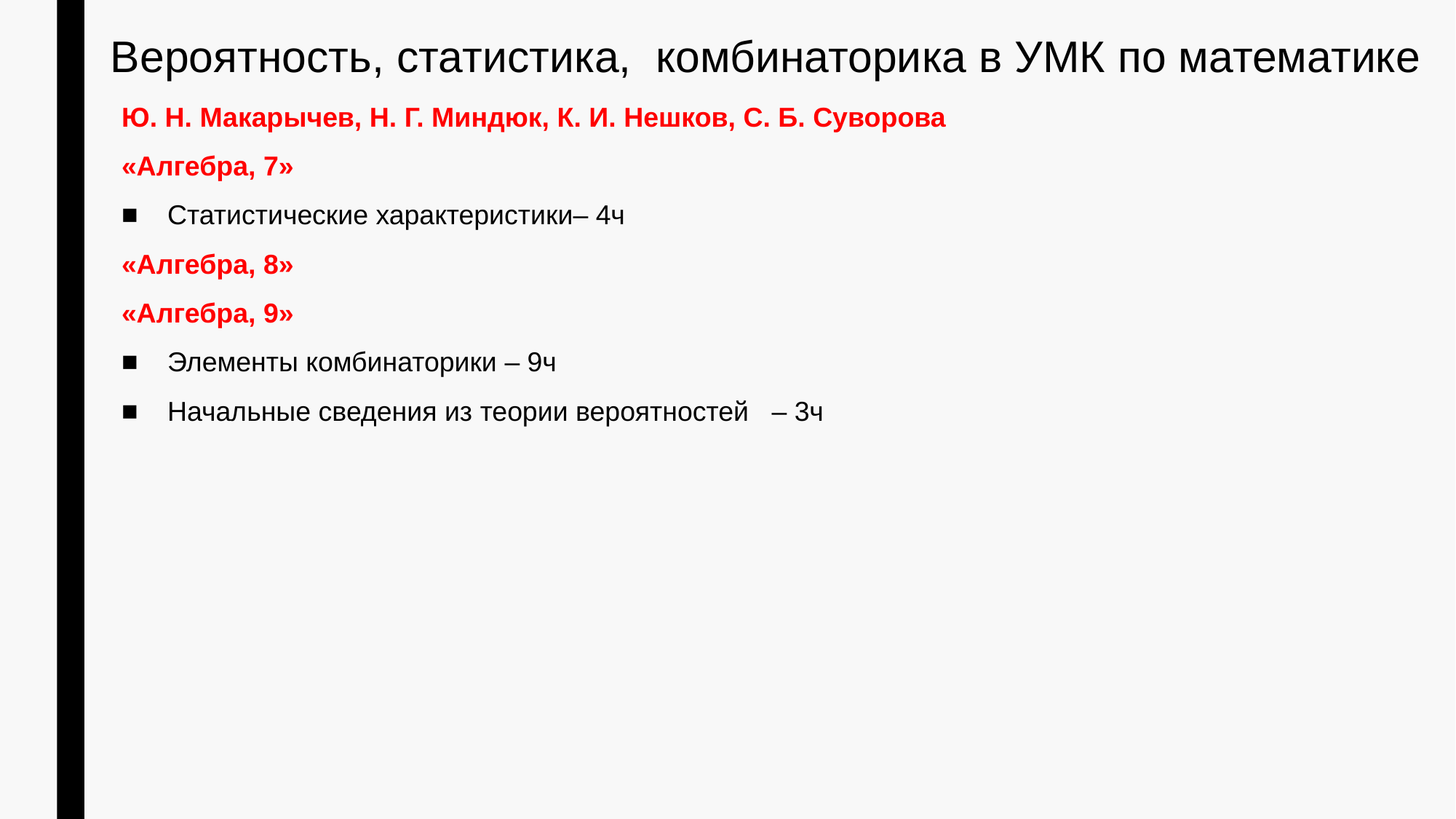

# Вероятность, статистика,  комбинаторика в УМК по математике
Ю. Н. Макарычев, Н. Г. Миндюк, К. И. Нешков, С. Б. Суворова
«Алгебра, 7»
Статистические характеристики– 4ч
«Алгебра, 8»
«Алгебра, 9»
Элементы комбинаторики – 9ч
Начальные сведения из теории вероятностей   – 3ч